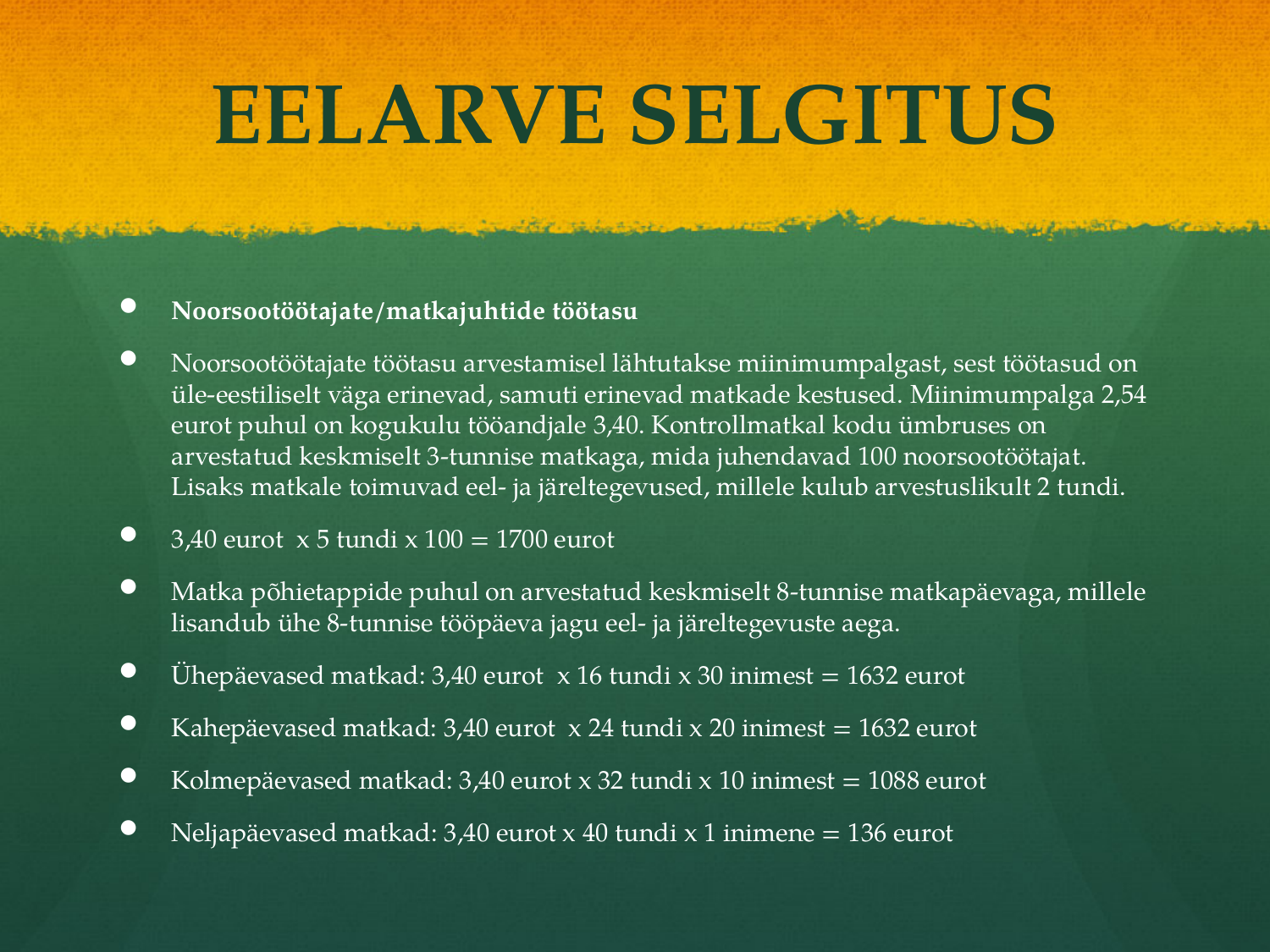

# EELARVE SELGITUS
Noorsootöötajate/matkajuhtide töötasu
Noorsootöötajate töötasu arvestamisel lähtutakse miinimumpalgast, sest töötasud on üle-eestiliselt väga erinevad, samuti erinevad matkade kestused. Miinimumpalga 2,54 eurot puhul on kogukulu tööandjale 3,40. Kontrollmatkal kodu ümbruses on arvestatud keskmiselt 3-tunnise matkaga, mida juhendavad 100 noorsootöötajat. Lisaks matkale toimuvad eel- ja järeltegevused, millele kulub arvestuslikult 2 tundi.
3,40 eurot  x 5 tundi x 100 = 1700 eurot
Matka põhietappide puhul on arvestatud keskmiselt 8-tunnise matkapäevaga, millele lisandub ühe 8-tunnise tööpäeva jagu eel- ja järeltegevuste aega.
Ühepäevased matkad: 3,40 eurot  x 16 tundi x 30 inimest = 1632 eurot
Kahepäevased matkad: 3,40 eurot  x 24 tundi x 20 inimest = 1632 eurot
Kolmepäevased matkad: 3,40 eurot x 32 tundi x 10 inimest = 1088 eurot
Neljapäevased matkad: 3,40 eurot x 40 tundi x 1 inimene = 136 eurot